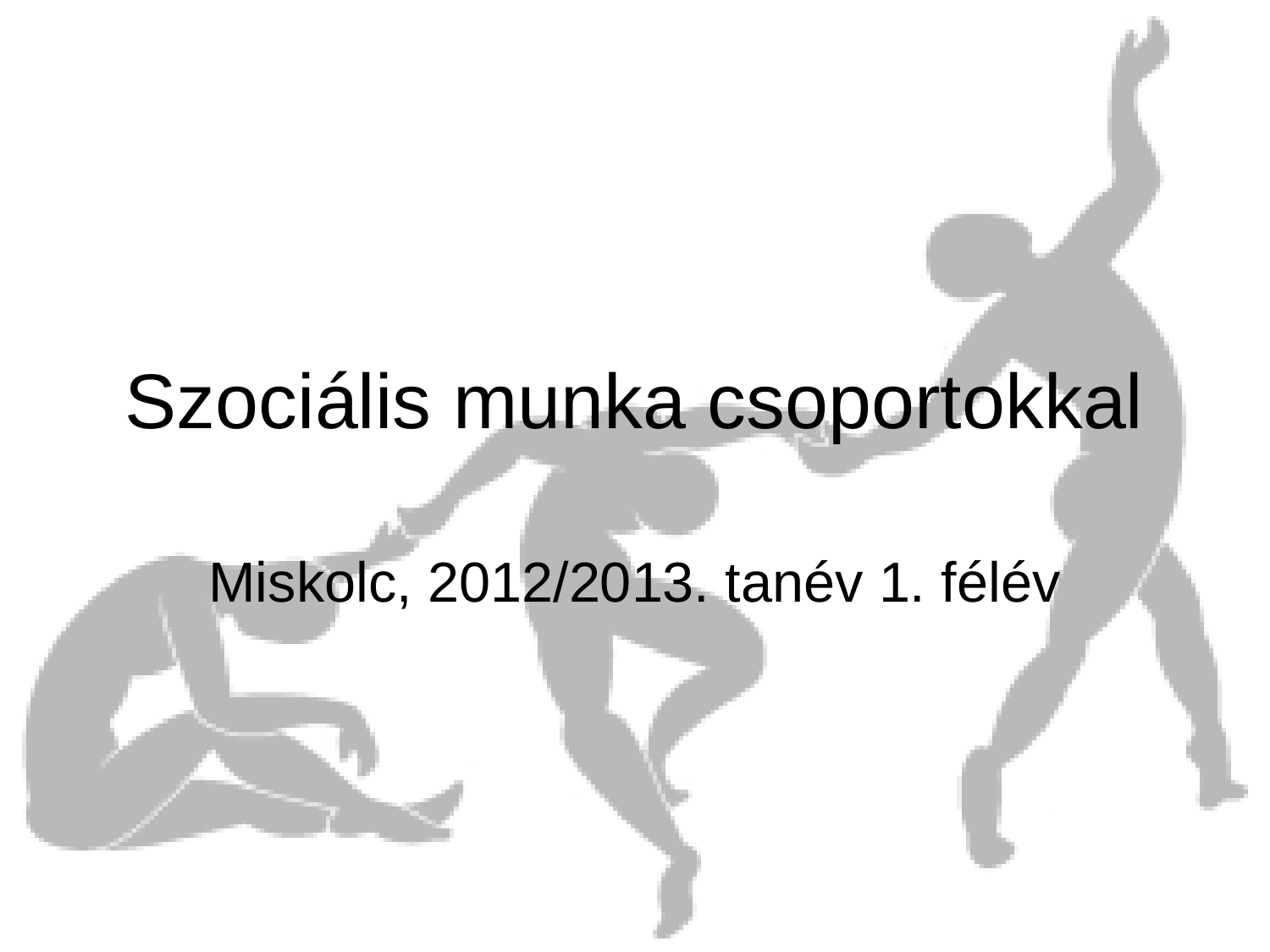

# Szociális munka csoportokkal
Miskolc, 2012/2013. tanév 1. félév